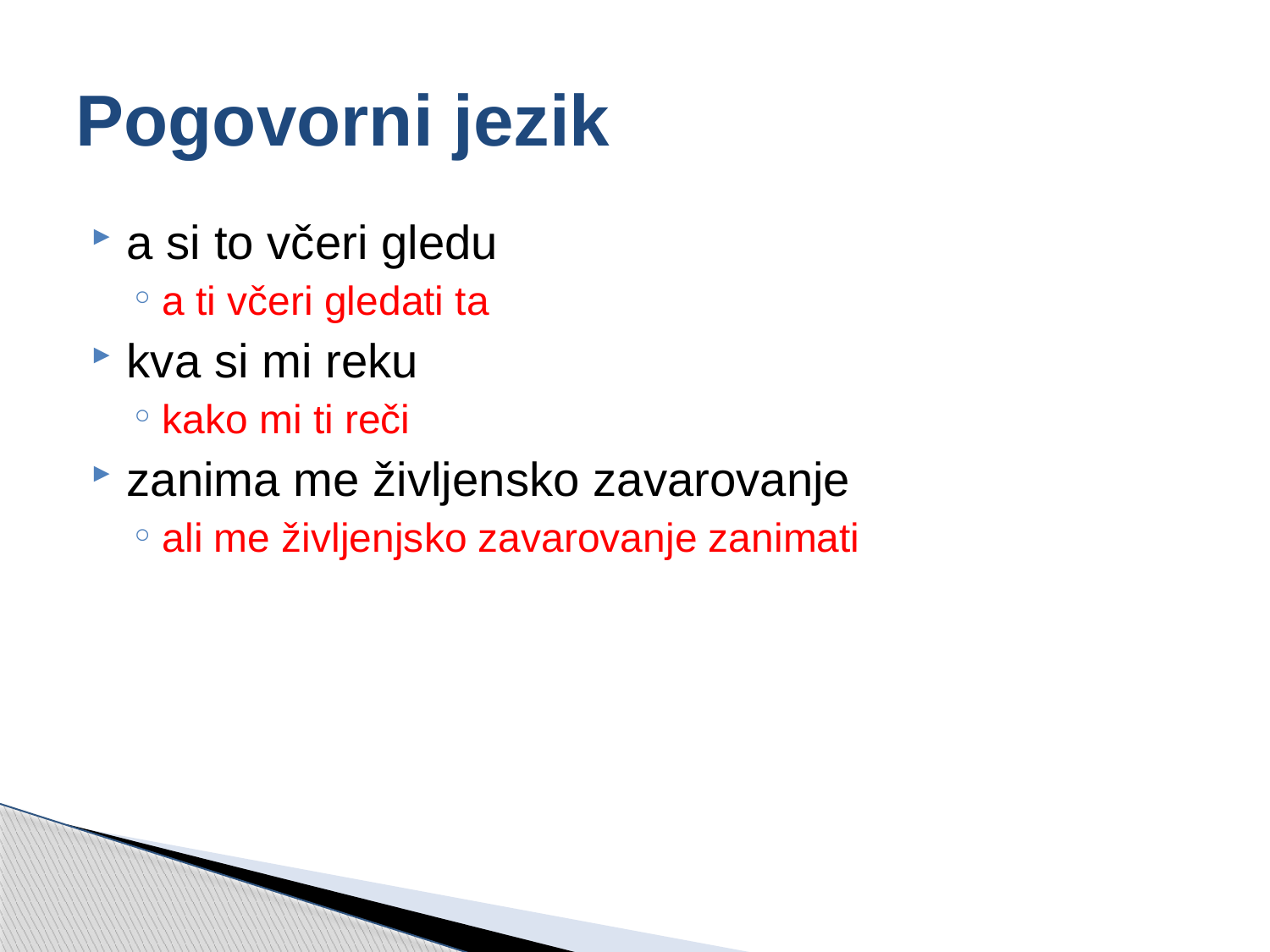

# Pogovorni jezik
a si to včeri gledu
a ti včeri gledati ta
kva si mi reku
kako mi ti reči
zanima me življensko zavarovanje
ali me življenjsko zavarovanje zanimati